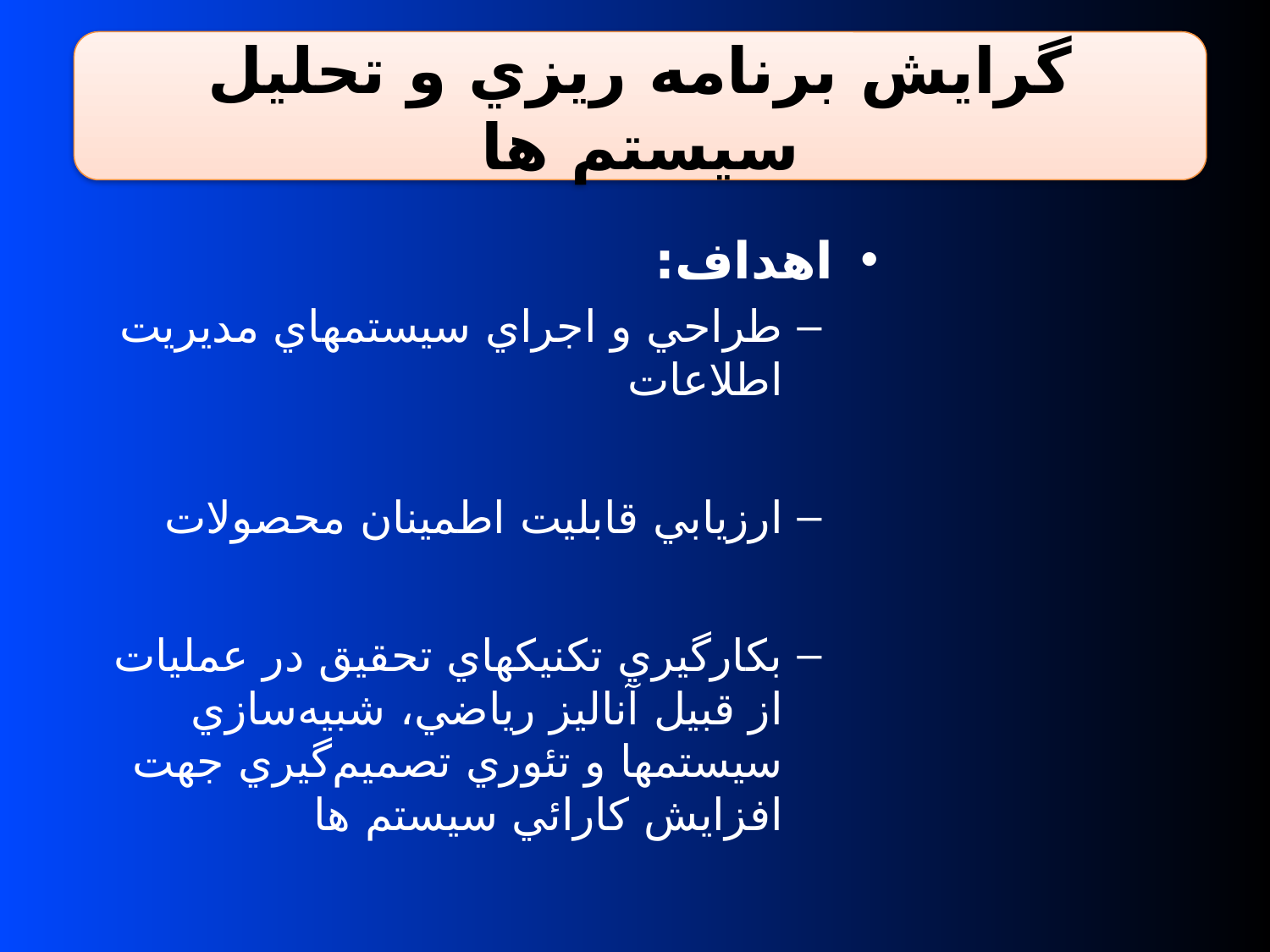

گرايش برنامه ريزي و تحليل سيستم ها
اهداف:
طراحي و اجراي سيستمهاي مديريت اطلاعات

ارزيابي قابليت اطمينان محصولات

بكارگيري تكنيكهاي تحقيق در عمليات از قبيل آناليز رياضي، شبيه‌سازي سيستمها و تئوري تصميم‌گيري جهت افزايش كارائي سيستم ها